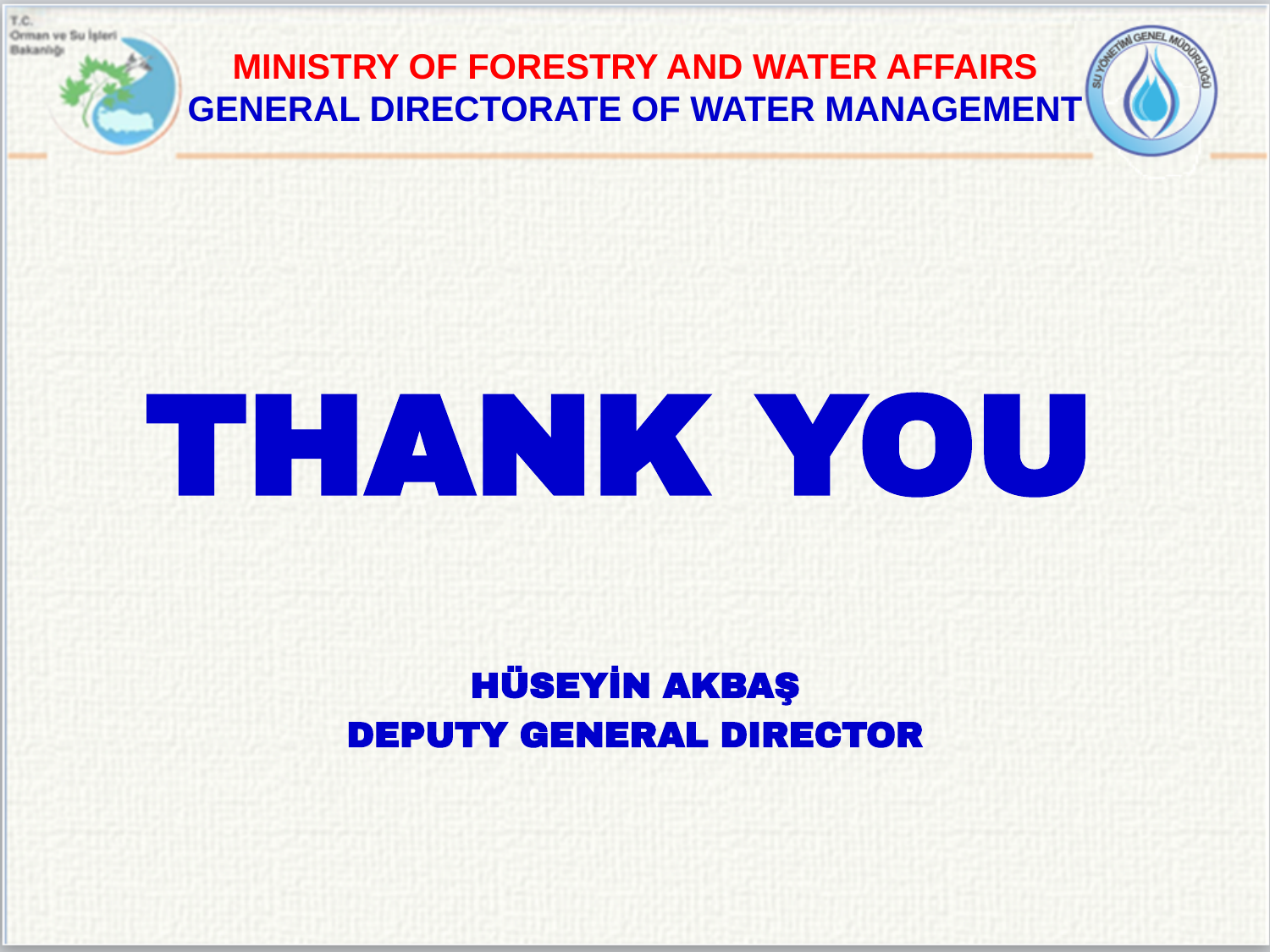

MINISTRY OF FORESTRY AND WATER AFFAIRS
GENERAL DIRECTORATE OF WATER MANAGEMENT
THANK YOU
HÜSEYİN AKBAŞ
DEPUTY GENERAL DIRECTOR